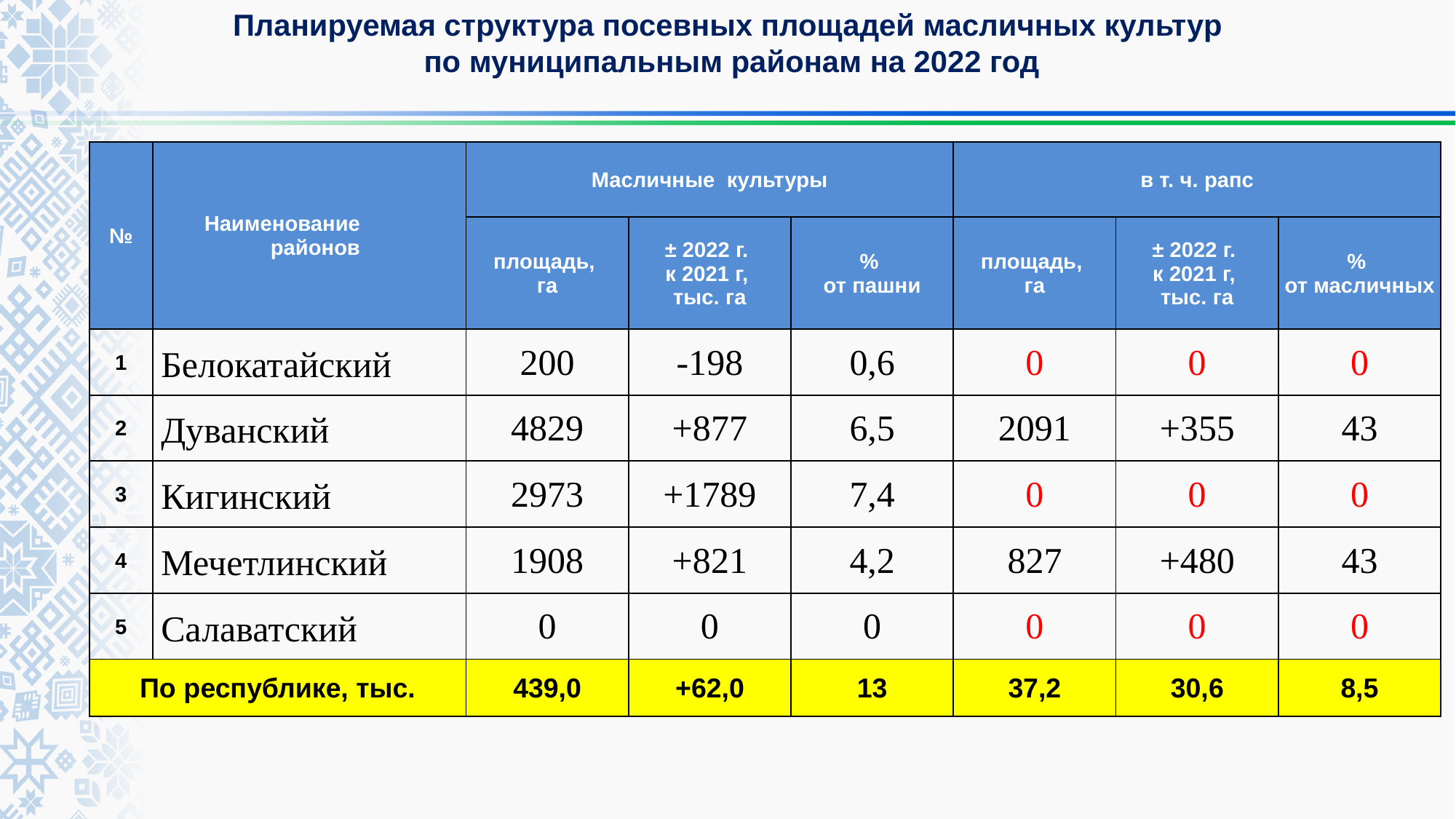

# Планируемая структура посевных площадей масличных культур по муниципальным районам на 2022 год
| № | Наименование районов | Масличные культуры |  |  | в т. ч. рапс |  |  |
| --- | --- | --- | --- | --- | --- | --- | --- |
|  |  | площадь, га | ± 2022 г. к 2021 г, тыс. га | % от пашни | площадь, га | ± 2022 г. к 2021 г, тыс. га | % от масличных |
| 1 | Белокатайский | 200 | -198 | 0,6 | 0 | 0 | 0 |
| 2 | Дуванский | 4829 | +877 | 6,5 | 2091 | +355 | 43 |
| 3 | Кигинский | 2973 | +1789 | 7,4 | 0 | 0 | 0 |
| 4 | Мечетлинский | 1908 | +821 | 4,2 | 827 | +480 | 43 |
| 5 | Салаватский | 0 | 0 | 0 | 0 | 0 | 0 |
| По республике, тыс. |  | 439,0 | +62,0 | 13 | 37,2 | 30,6 | 8,5 |